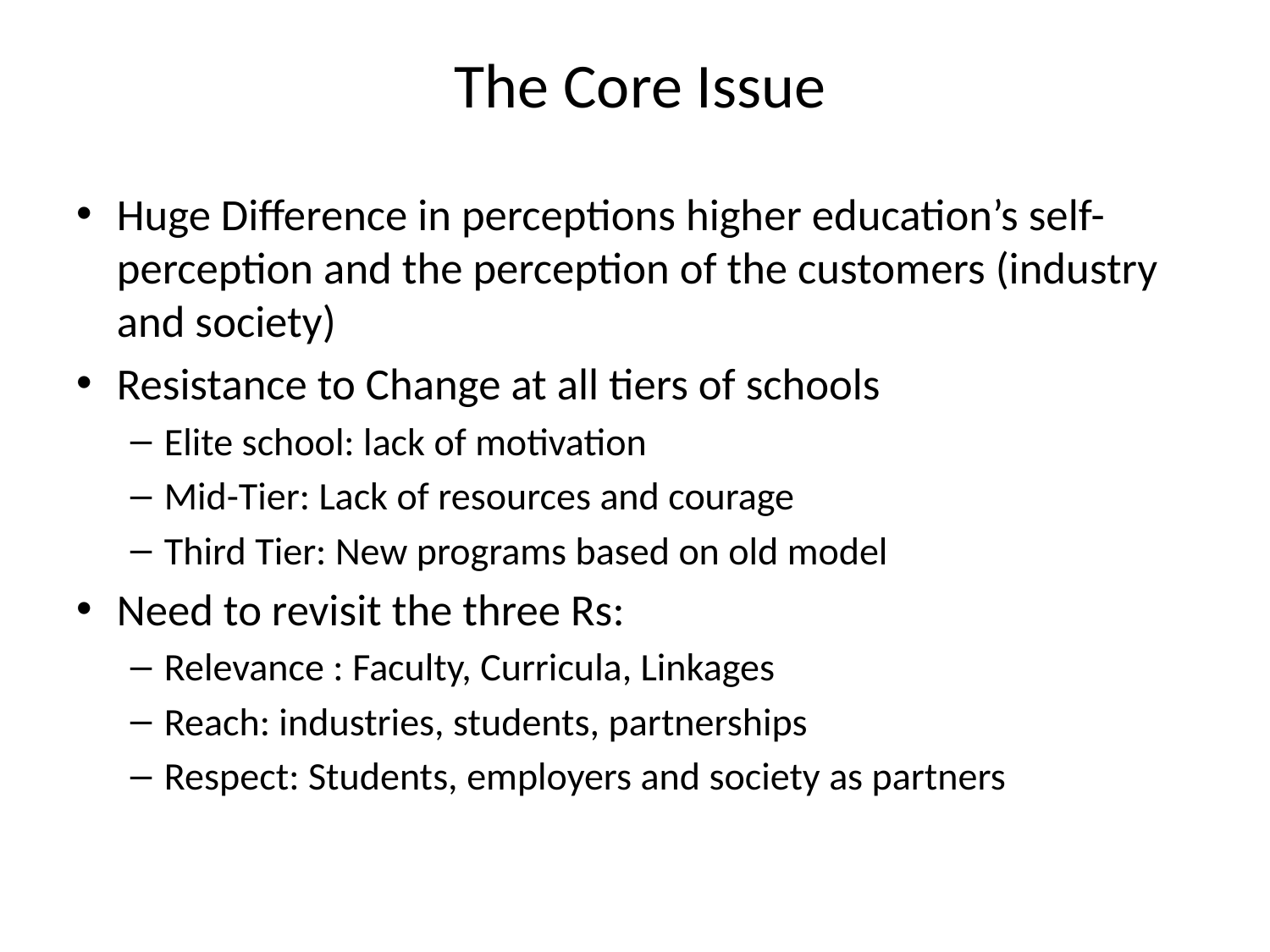

# The Core Issue
Huge Difference in perceptions higher education’s self-perception and the perception of the customers (industry and society)
Resistance to Change at all tiers of schools
Elite school: lack of motivation
Mid-Tier: Lack of resources and courage
Third Tier: New programs based on old model
Need to revisit the three Rs:
Relevance : Faculty, Curricula, Linkages
Reach: industries, students, partnerships
Respect: Students, employers and society as partners